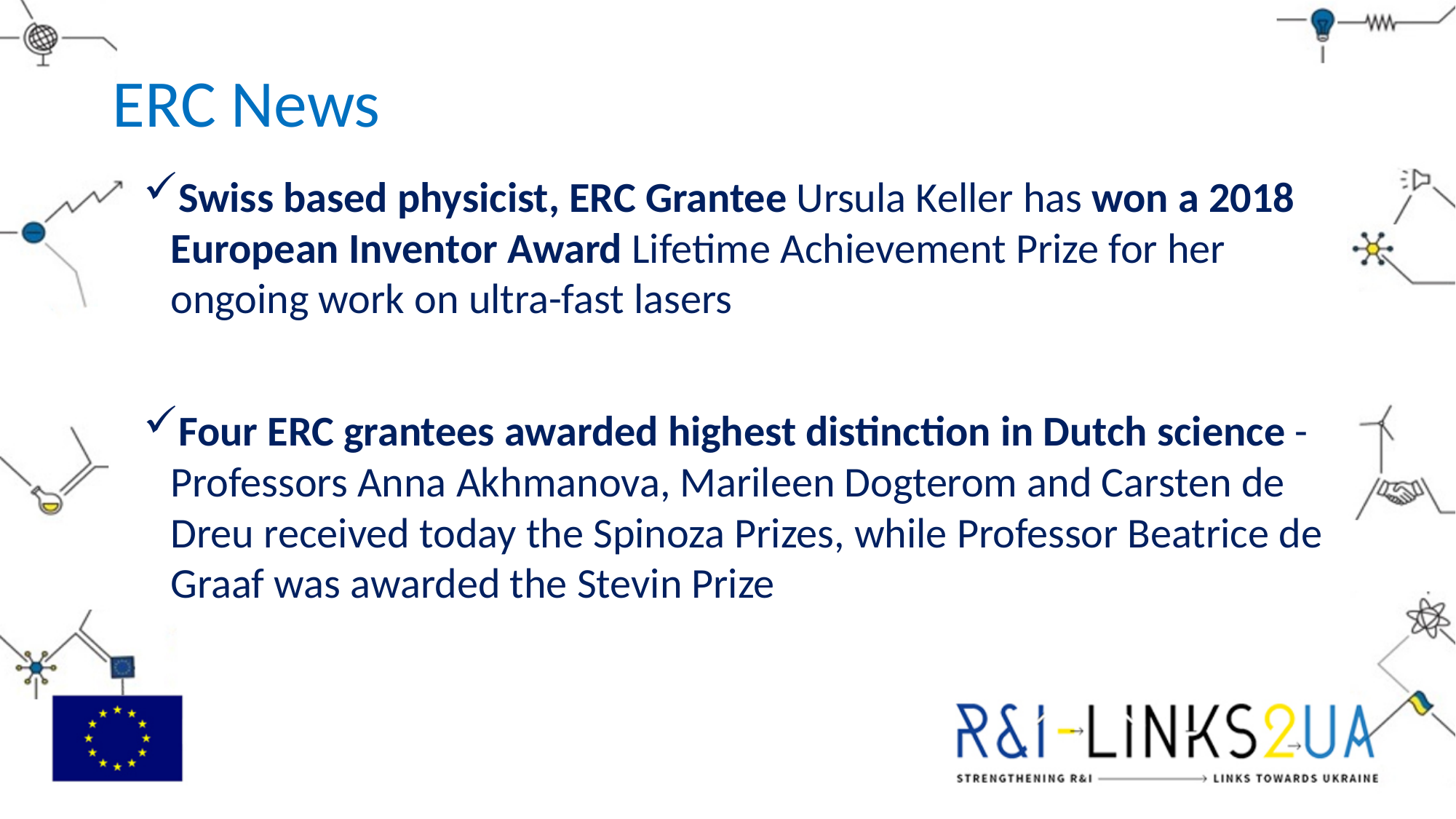

# ERC News
Swiss based physicist, ERC Grantee Ursula Keller has won a 2018 European Inventor Award Lifetime Achievement Prize for her ongoing work on ultra-fast lasers

Four ERC grantees awarded highest distinction in Dutch science - Professors Anna Akhmanova, Marileen Dogterom and Carsten de Dreu received today the Spinoza Prizes, while Professor Beatrice de Graaf was awarded the Stevin Prize